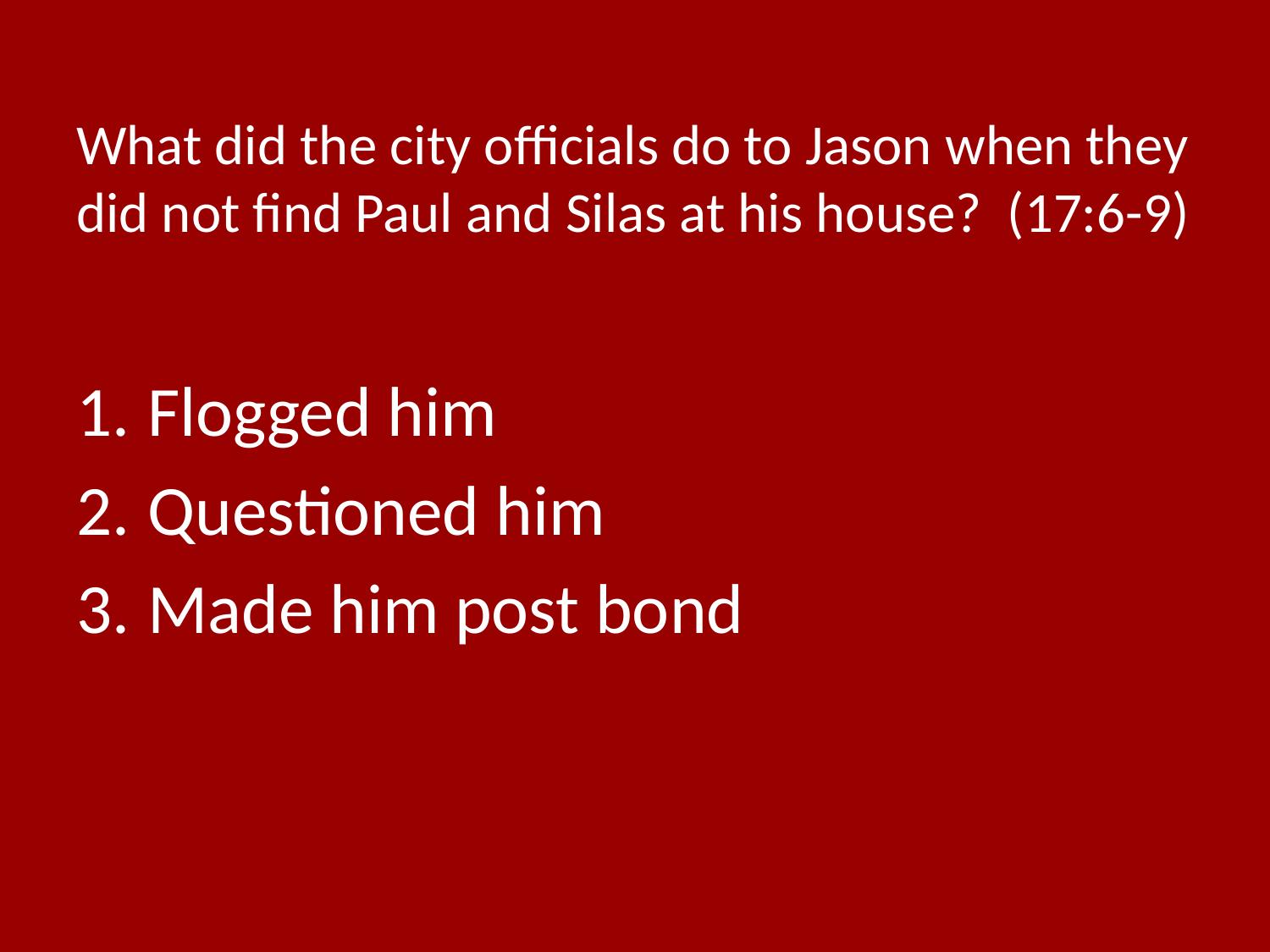

# What did the city officials do to Jason when they did not find Paul and Silas at his house?  (17:6-9)
Flogged him
Questioned him
Made him post bond